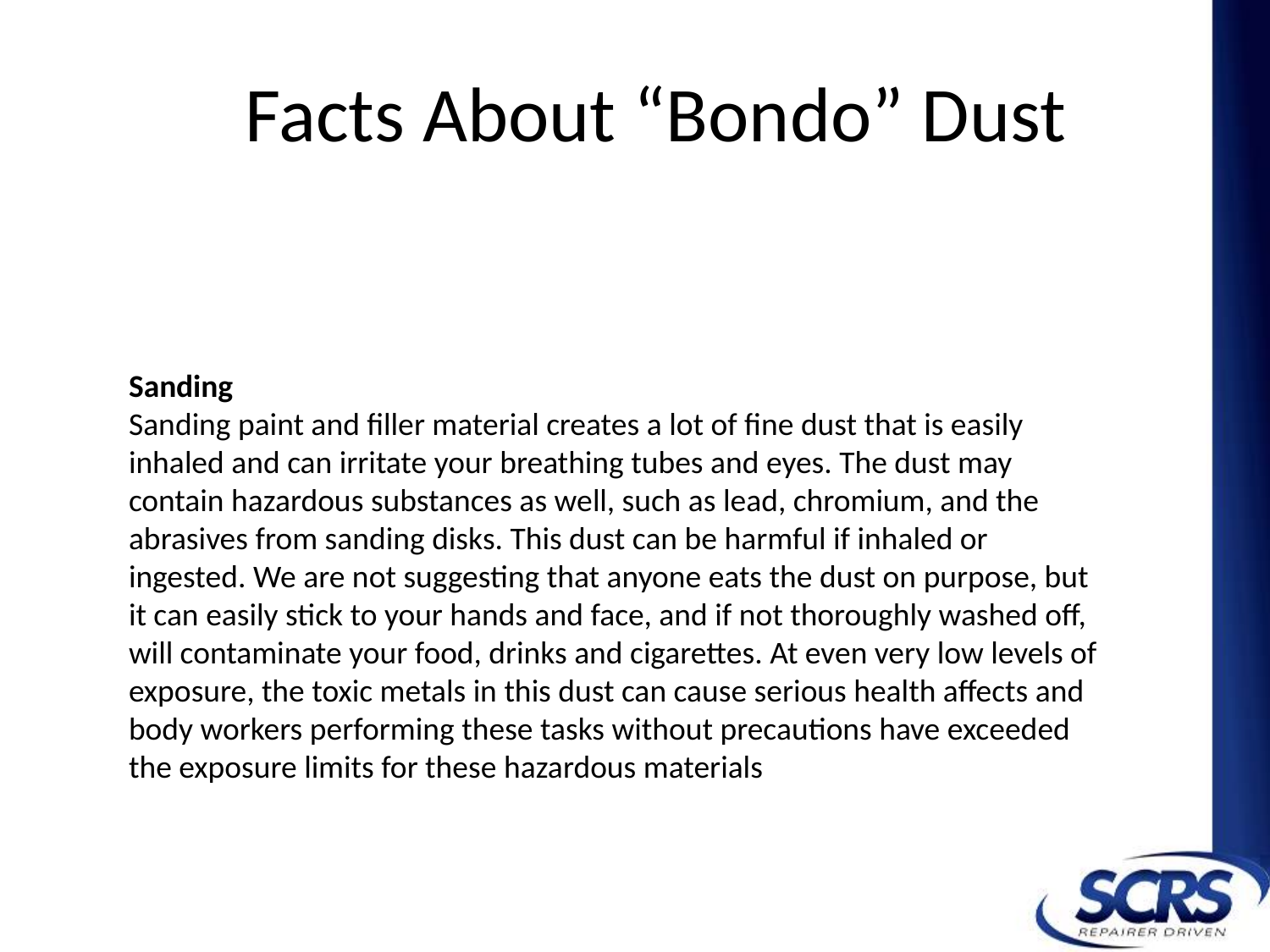

# Facts About “Bondo” Dust
Sanding
Sanding paint and filler material creates a lot of fine dust that is easily inhaled and can irritate your breathing tubes and eyes. The dust may contain hazardous substances as well, such as lead, chromium, and the abrasives from sanding disks. This dust can be harmful if inhaled or ingested. We are not suggesting that anyone eats the dust on purpose, but it can easily stick to your hands and face, and if not thoroughly washed off, will contaminate your food, drinks and cigarettes. At even very low levels of exposure, the toxic metals in this dust can cause serious health affects and body workers performing these tasks without precautions have exceeded the exposure limits for these hazardous materials